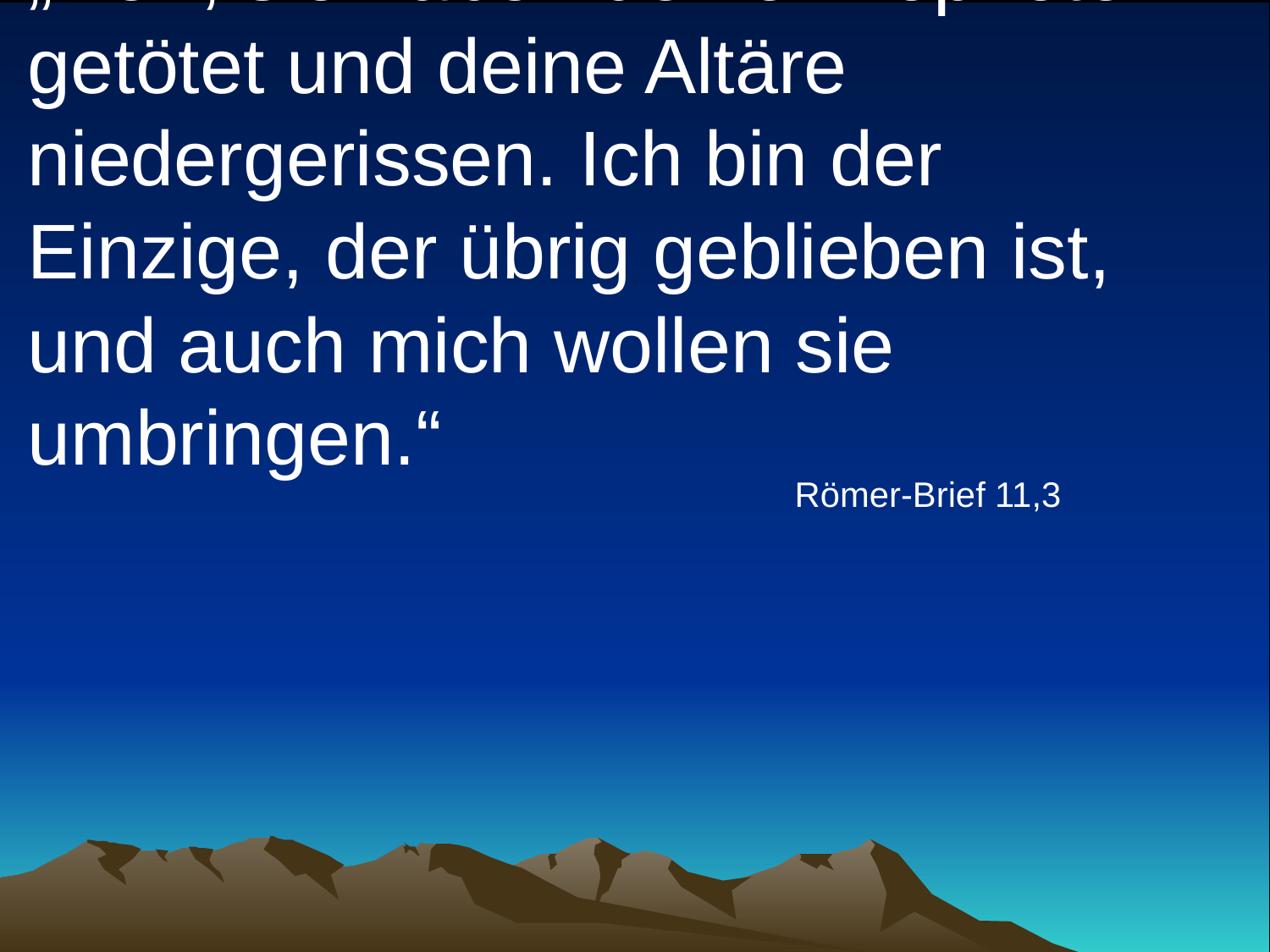

# „Herr, sie haben deine Propheten getötet und deine Altäre niedergerissen. Ich bin der Einzige, der übrig geblieben ist, und auch mich wollen sie umbringen.“
Römer-Brief 11,3